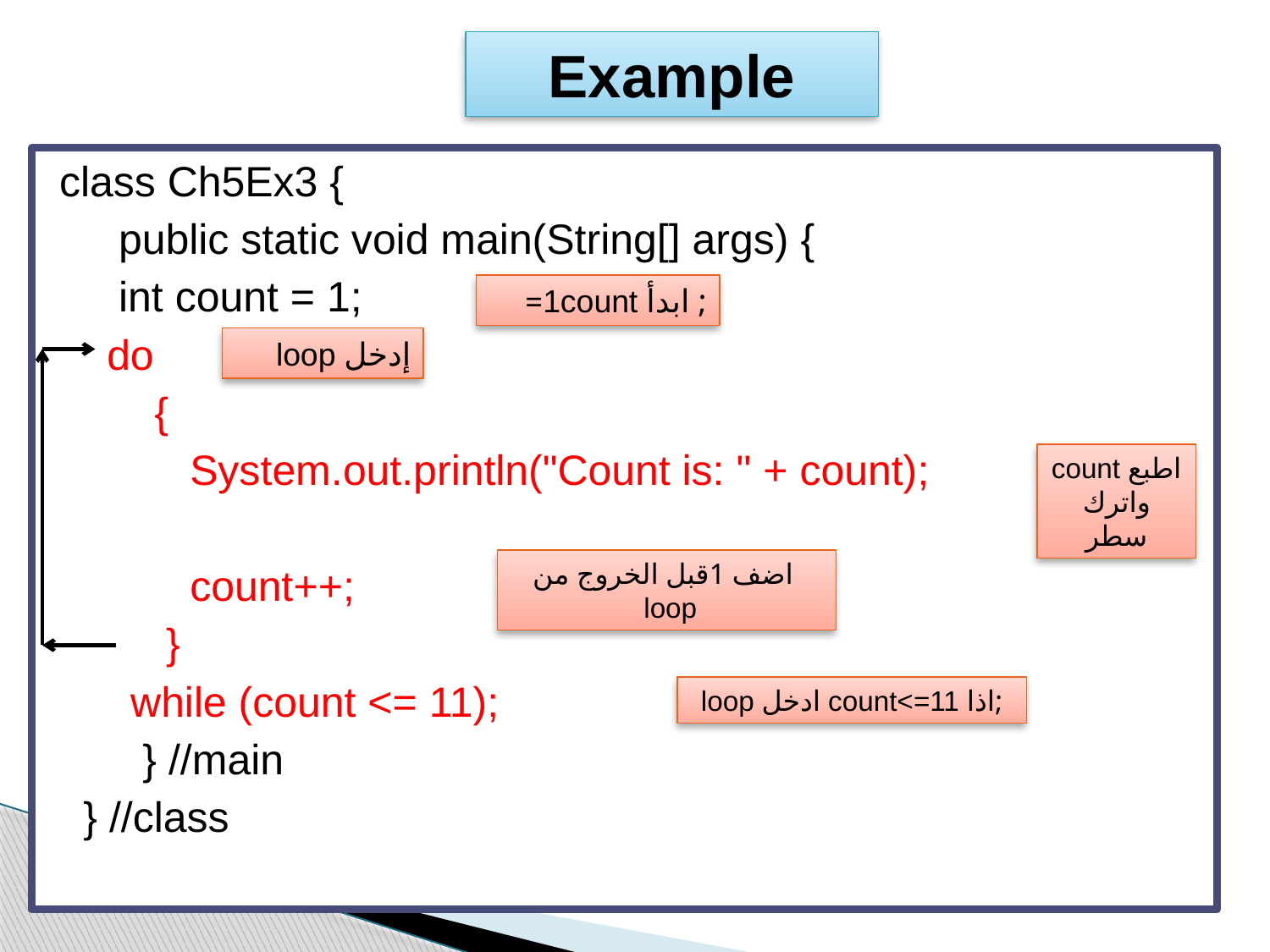

# Example
class Ch5Ex3 {
     public static void main(String[] args) {
     int count = 1;
    do
        {
           System.out.println("Count is: " + count);

           count++;
         }
      while (count <= 11);
       } //main
  } //class
; ابدأ 1count=
إدخل loop
اطبع count واترك سطر
 اضف 1قبل الخروج من loop
;اذا count<=11 ادخل loop